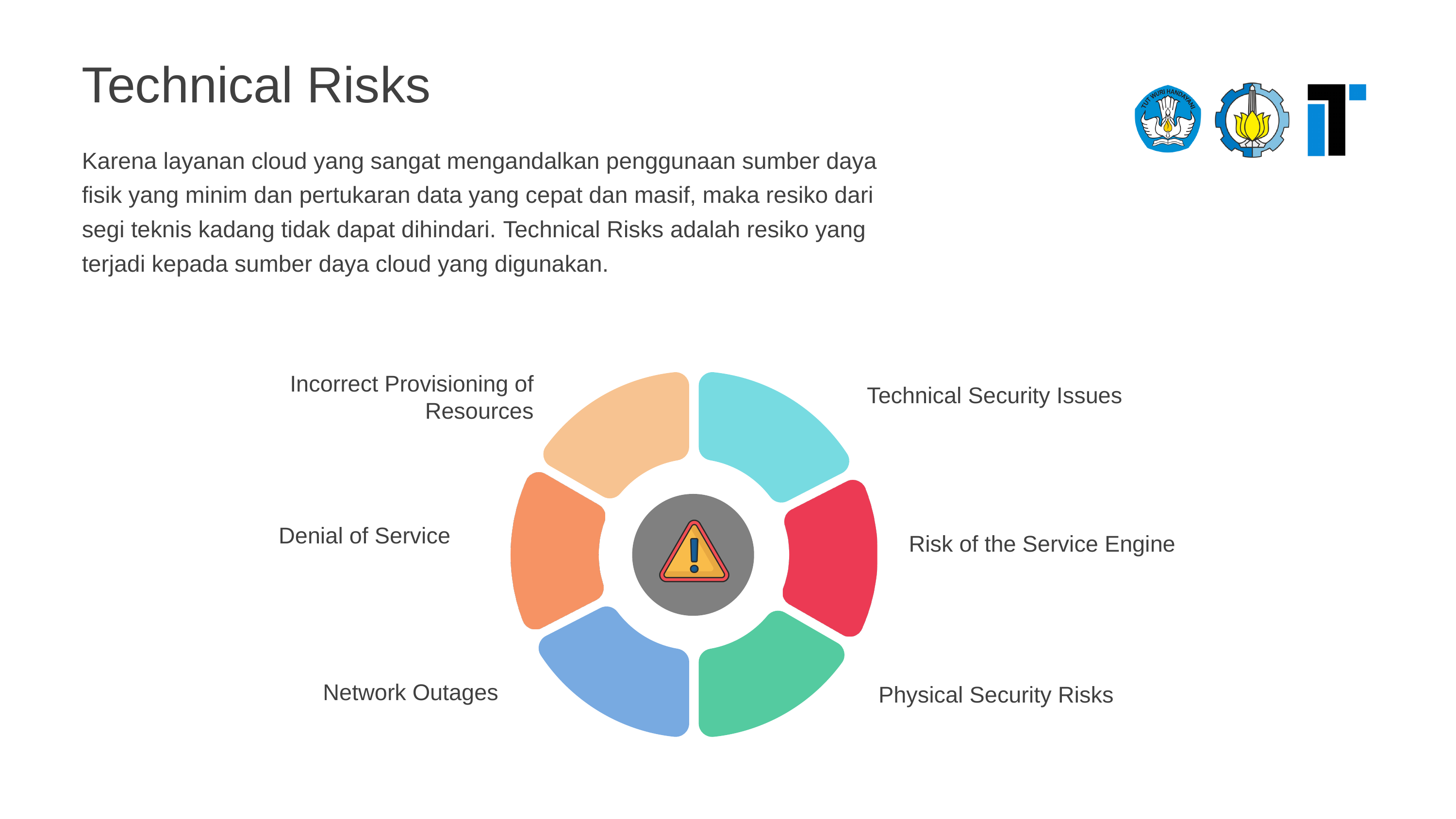

Technical Risks

Karena layanan cloud yang sangat mengandalkan penggunaan sumber daya fisik yang minim dan pertukaran data yang cepat dan masif, maka resiko dari segi teknis kadang tidak dapat dihindari. Technical Risks adalah resiko yang terjadi kepada sumber daya cloud yang digunakan.
Incorrect Provisioning of Resources

Technical Security Issues

Denial of Service

Risk of the Service Engine

Network Outages

Physical Security Risks